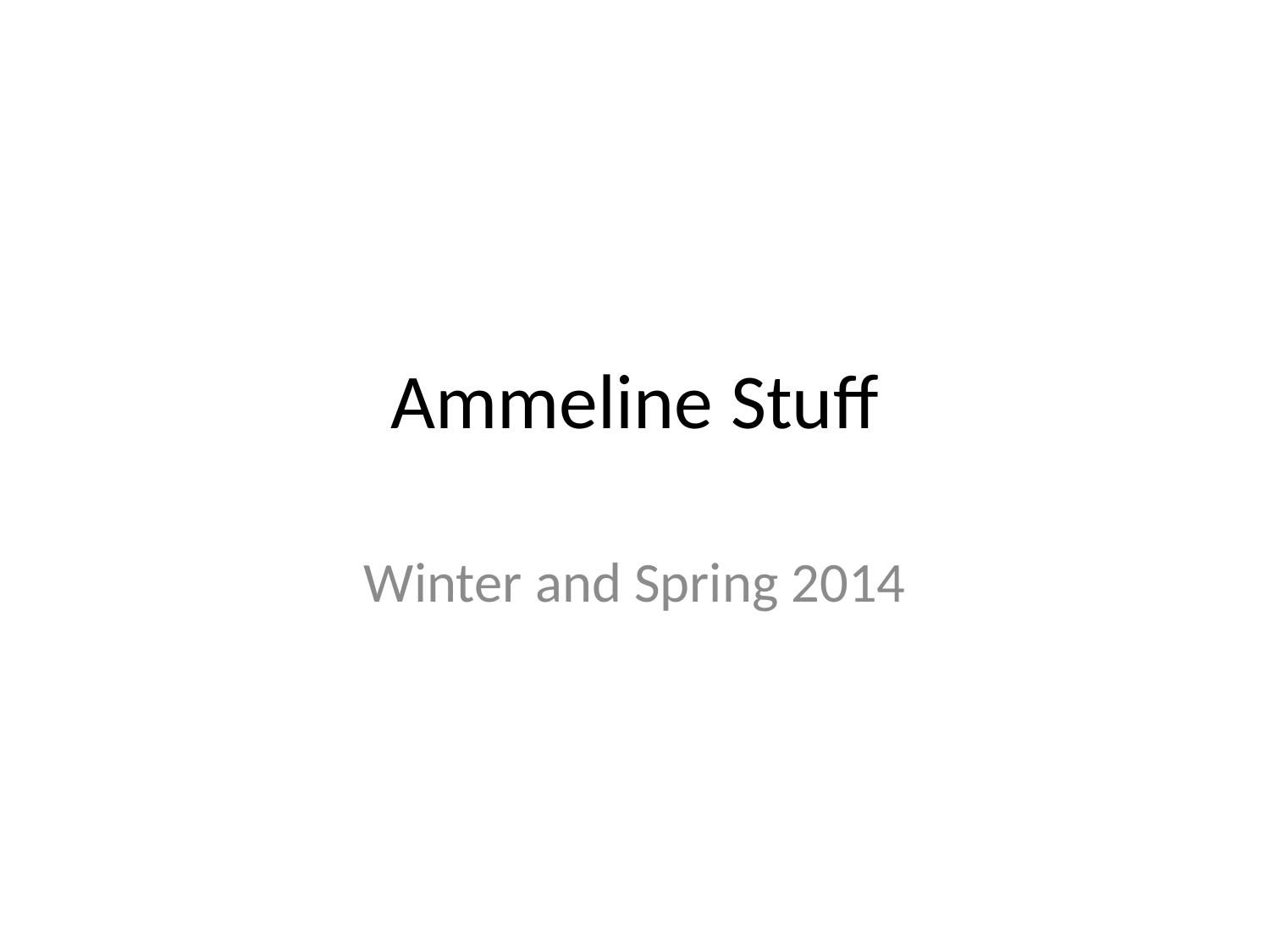

# Ammeline Stuff
Winter and Spring 2014